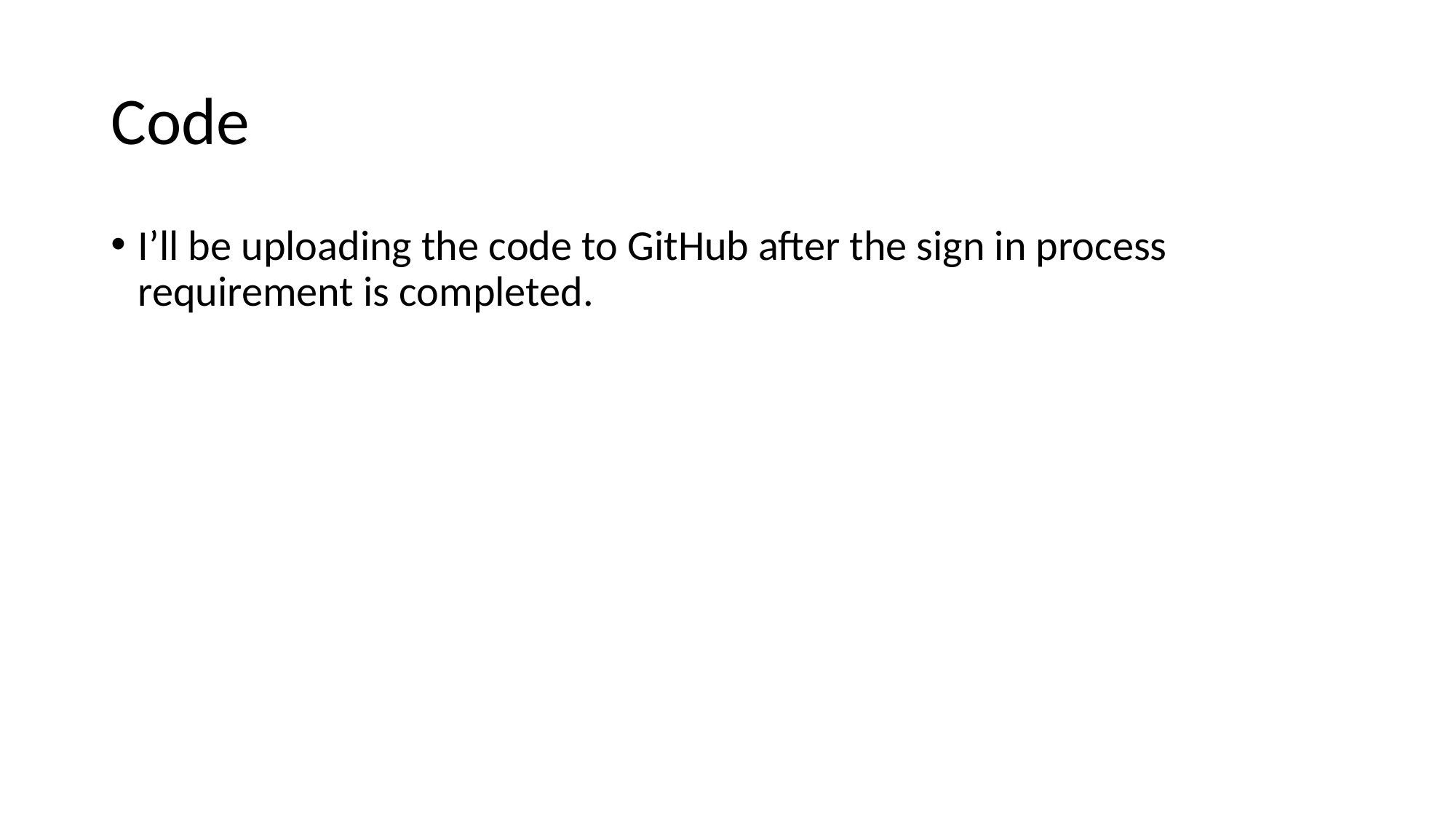

# Code
I’ll be uploading the code to GitHub after the sign in process requirement is completed.